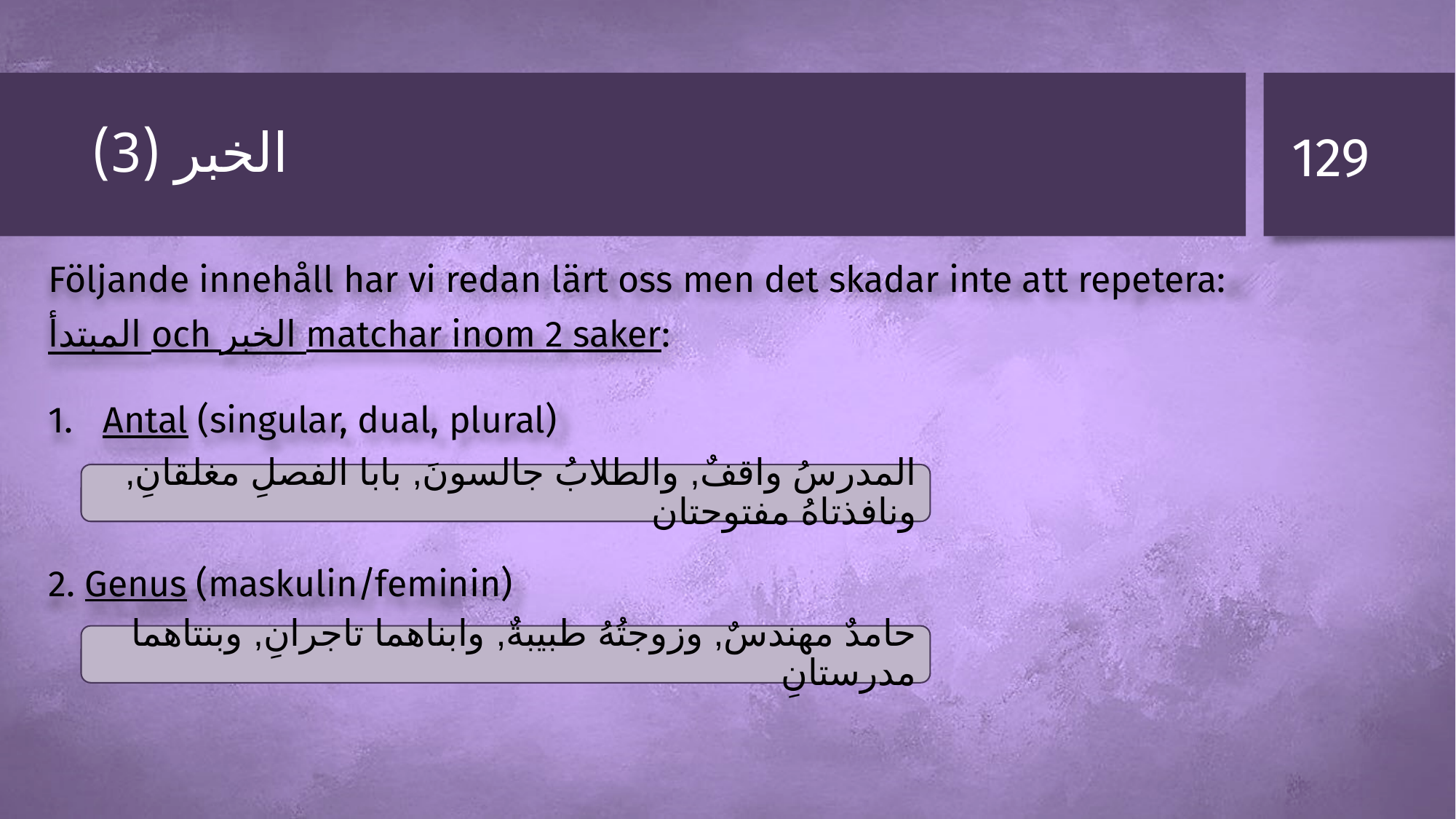

129
# الخبر (3)
Följande innehåll har vi redan lärt oss men det skadar inte att repetera:
المبتدأ och الخبر matchar inom 2 saker:

Antal (singular, dual, plural)

2. Genus (maskulin/feminin)
المدرسُ واقفٌ, والطلابُ جالسونَ, بابا الفصلِ مغلقانِ, ونافذتاهُ مفتوحتان
حامدٌ مهندسٌ, وزوجتُهُ طبيبةٌ, وابناهما تاجرانِ, وبنتاهما مدرستانِ